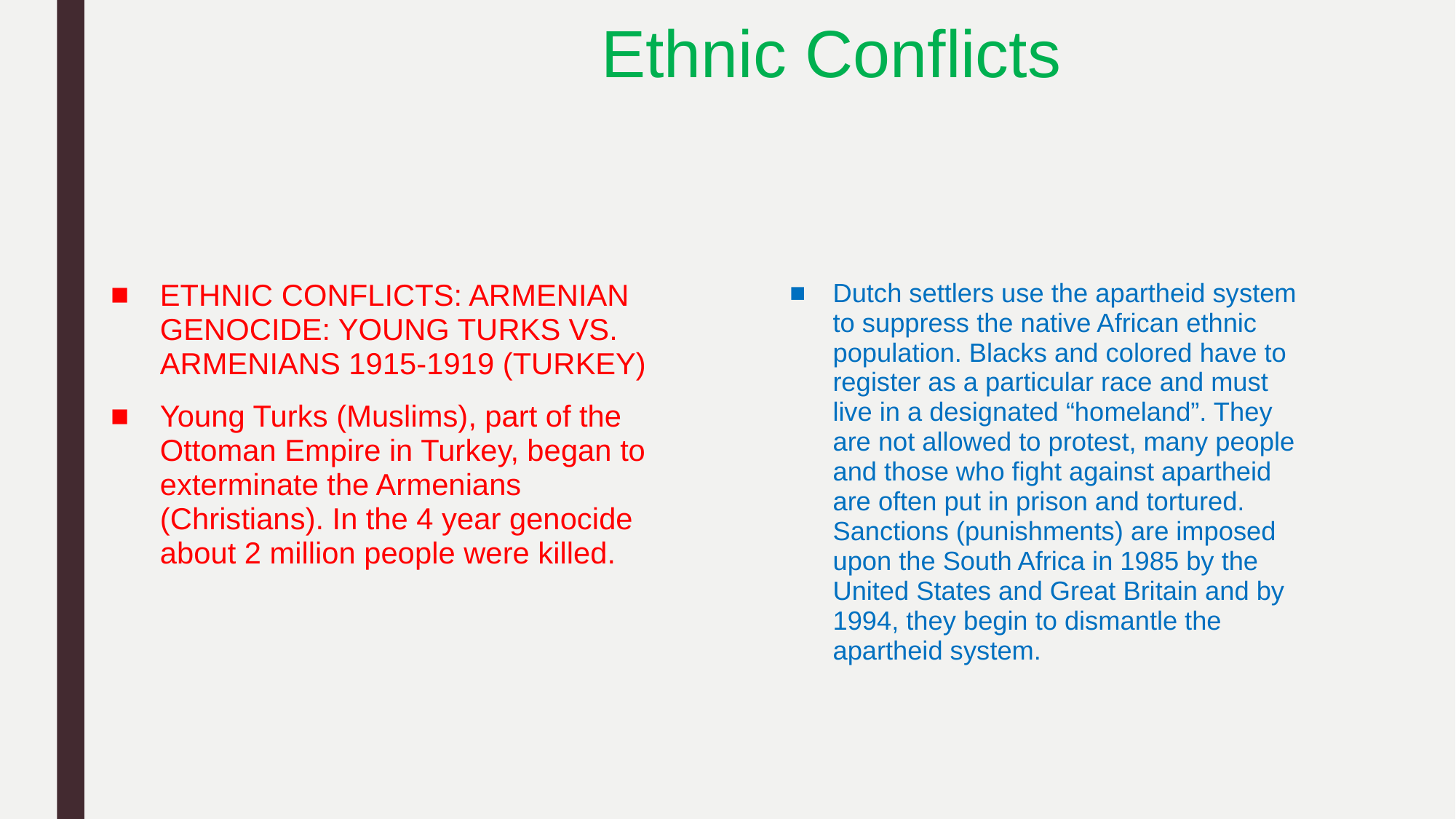

# Ethnic Conflicts
ETHNIC CONFLICTS: ARMENIAN GENOCIDE: YOUNG TURKS VS. ARMENIANS 1915-1919 (TURKEY)
Young Turks (Muslims), part of the Ottoman Empire in Turkey, began to exterminate the Armenians (Christians). In the 4 year genocide about 2 million people were killed.
Dutch settlers use the apartheid system to suppress the native African ethnic population. Blacks and colored have to register as a particular race and must live in a designated “homeland”. They are not allowed to protest, many people and those who fight against apartheid are often put in prison and tortured. Sanctions (punishments) are imposed upon the South Africa in 1985 by the United States and Great Britain and by 1994, they begin to dismantle the apartheid system.